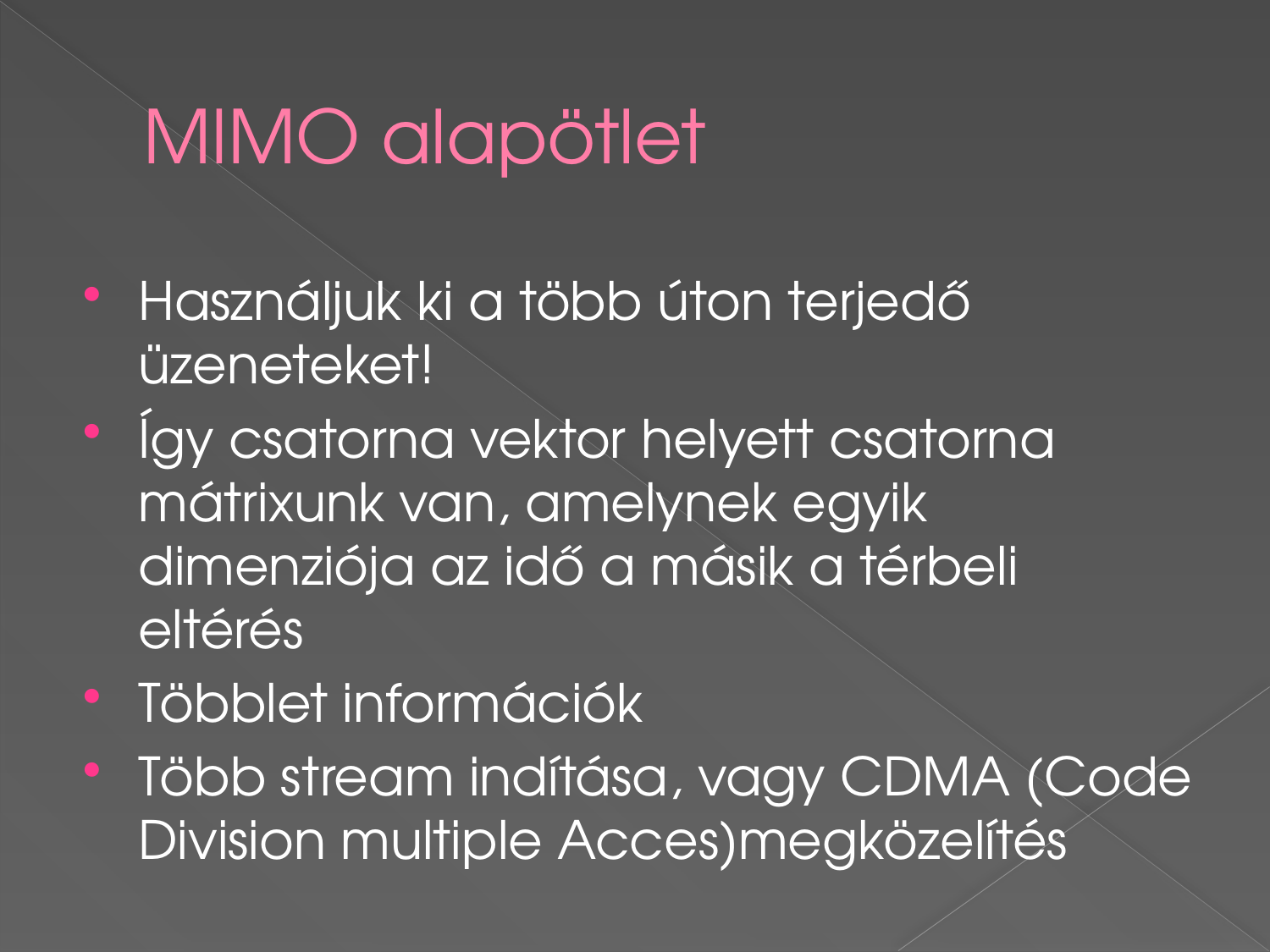

# MIMO alapötlet
Használjuk ki a több úton terjedő üzeneteket!
Így csatorna vektor helyett csatorna mátrixunk van, amelynek egyik dimenziója az idő a másik a térbeli eltérés
Többlet információk
Több stream indítása, vagy CDMA (Code Division multiple Acces)megközelítés